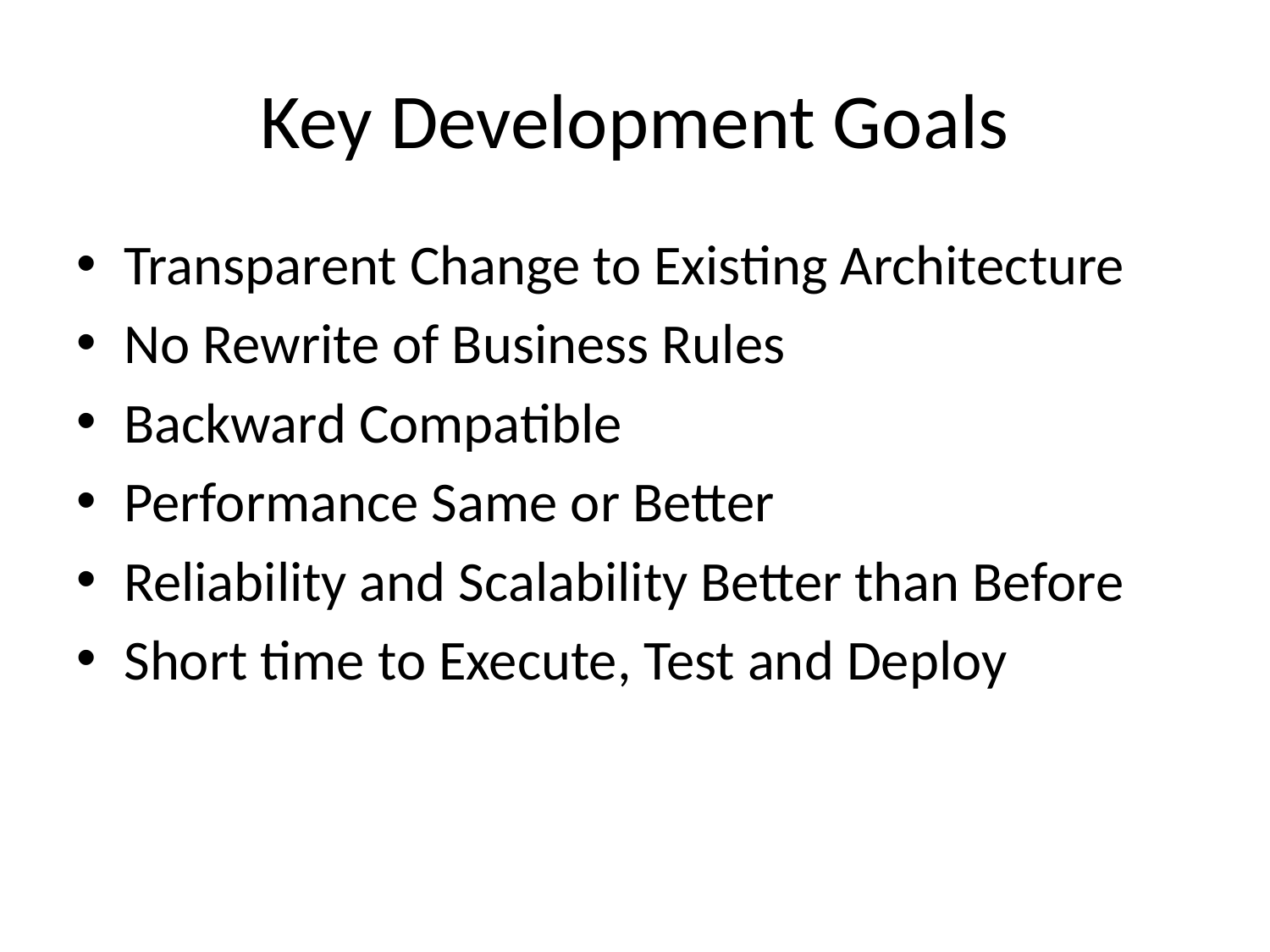

# Key Development Goals
Transparent Change to Existing Architecture
No Rewrite of Business Rules
Backward Compatible
Performance Same or Better
Reliability and Scalability Better than Before
Short time to Execute, Test and Deploy